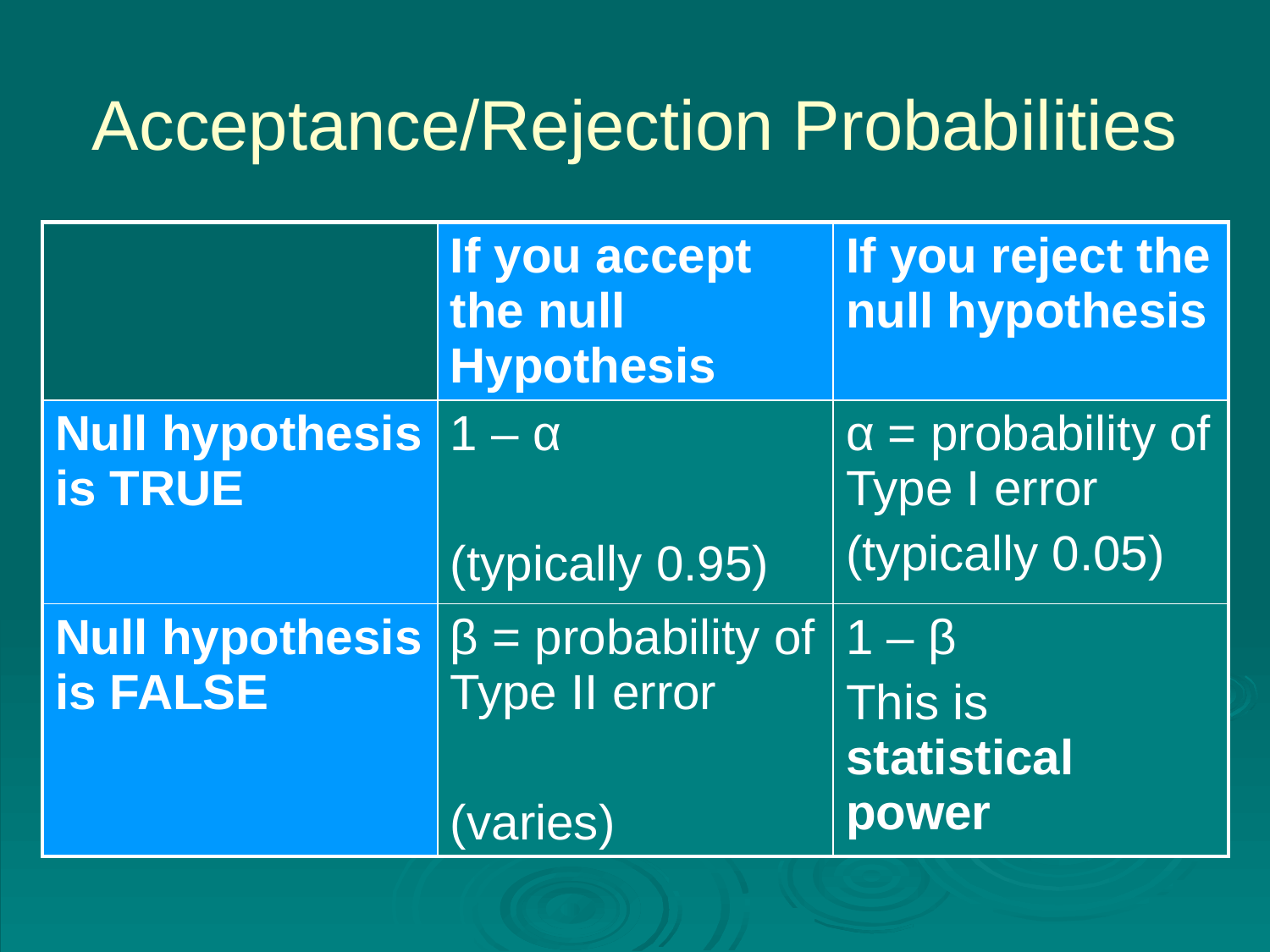

# Acceptance/Rejection Probabilities
|  | If you accept the null Hypothesis | If you reject the null hypothesis |
| --- | --- | --- |
| Null hypothesis is TRUE | 1 – α (typically 0.95) | α = probability of Type I error (typically 0.05) |
| Null hypothesis is FALSE | β = probability of Type II error (varies) | 1 – β This is statistical power |